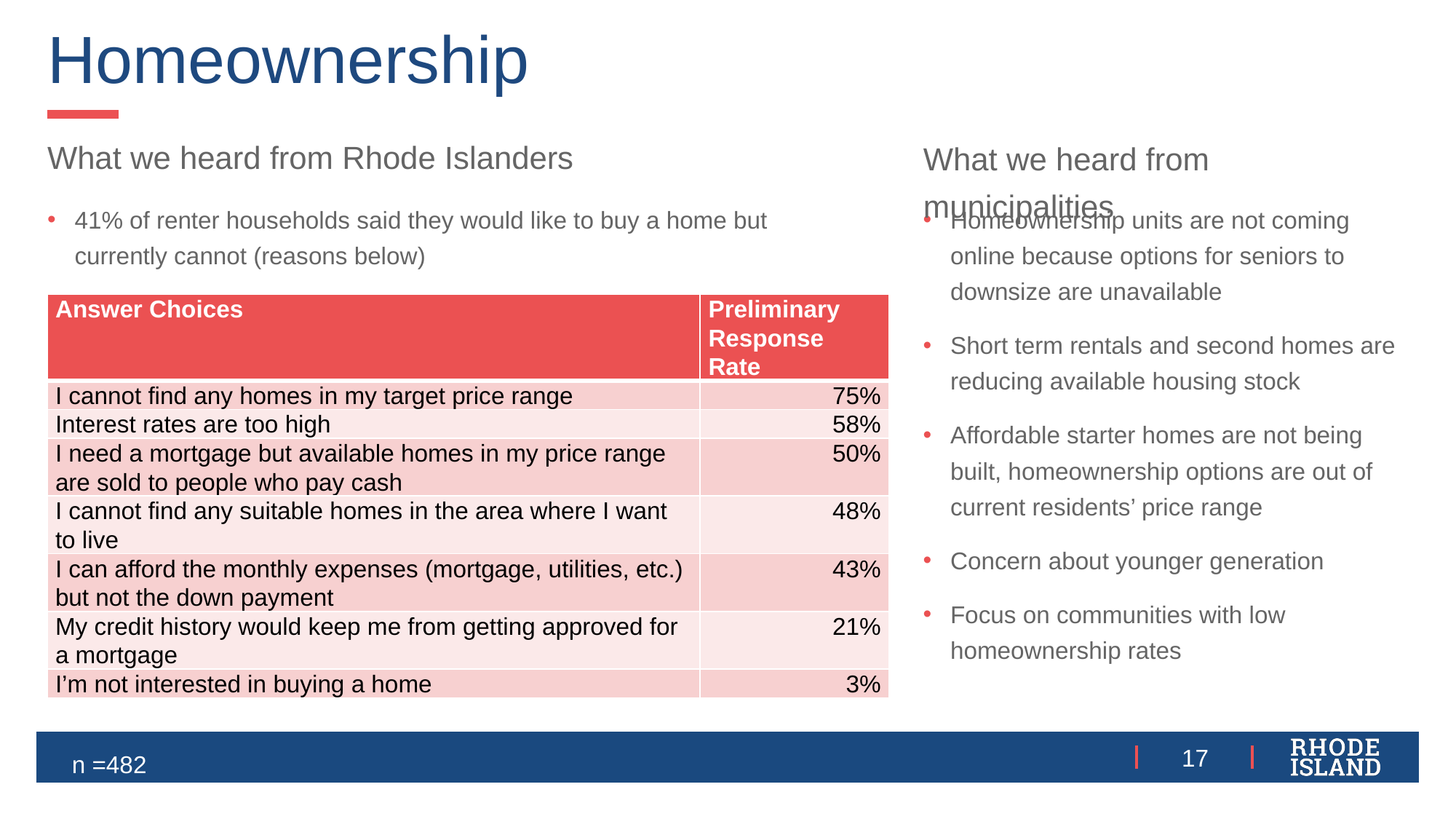

# Homeownership
What we heard from Rhode Islanders
What we heard from municipalities
41% of renter households said they would like to buy a home but currently cannot (reasons below)
Homeownership units are not coming online because options for seniors to downsize are unavailable
Short term rentals and second homes are reducing available housing stock
Affordable starter homes are not being built, homeownership options are out of current residents’ price range
Concern about younger generation
Focus on communities with low homeownership rates
| Answer Choices | Preliminary Response Rate |
| --- | --- |
| I cannot find any homes in my target price range | 75% |
| Interest rates are too high | 58% |
| I need a mortgage but available homes in my price range are sold to people who pay cash | 50% |
| I cannot find any suitable homes in the area where I want to live | 48% |
| I can afford the monthly expenses (mortgage, utilities, etc.) but not the down payment | 43% |
| My credit history would keep me from getting approved for a mortgage | 21% |
| I’m not interested in buying a home | 3% |
n =482
17